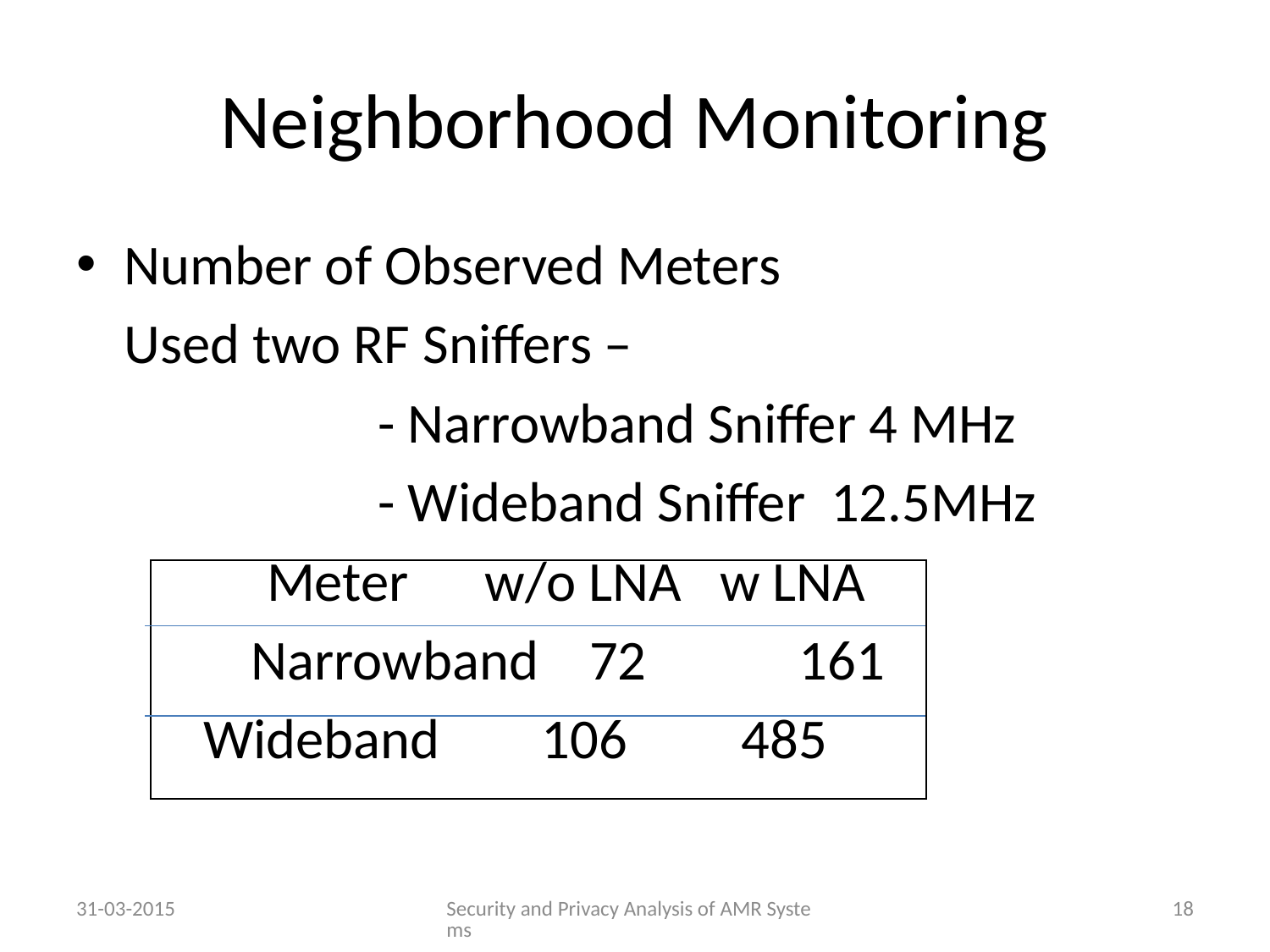

# Neighborhood Monitoring
Number of Observed Meters
	Used two RF Sniffers –
			- Narrowband Sniffer 4 MHz
			- Wideband Sniffer  12.5MHz
               Meter      w/o LNA   w LNA
		Narrowband    72            161
          Wideband        106         485
|  |
| --- |
31-03-2015
Security and Privacy Analysis of AMR Systems
18